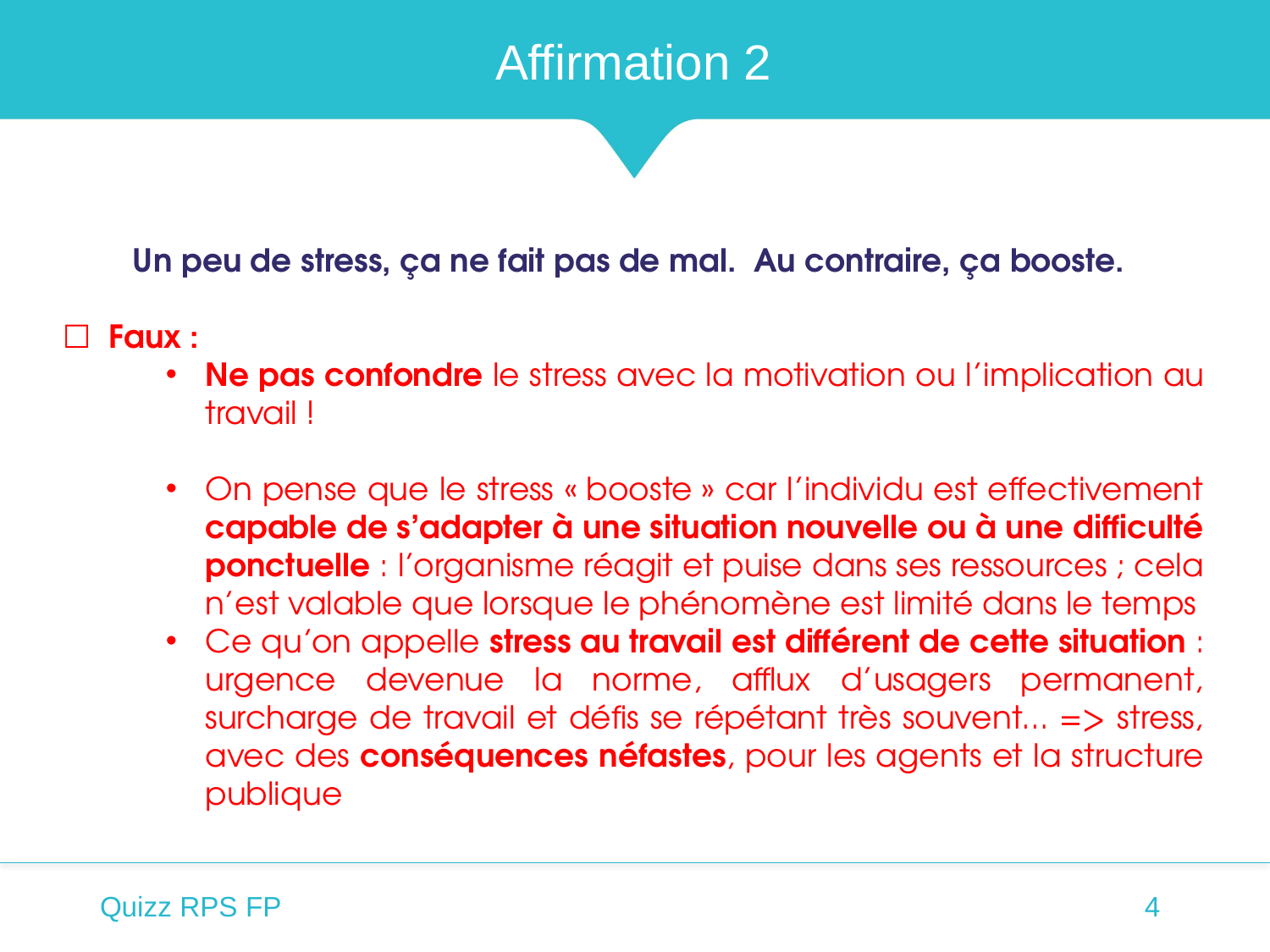

Affirmation 2

Un peu de stress, ça ne fait pas de mal.  Au contraire, ça booste.

☐  Faux :
Ne pas confondre le stress avec la motivation ou l’implication au travail !

On pense que le stress « booste » car l’individu est effectivement capable de s’adapter à une situation nouvelle ou à une difficulté ponctuelle : l’organisme réagit et puise dans ses ressources ; cela n’est valable que lorsque le phénomène est limité dans le temps
Ce qu’on appelle stress au travail est différent de cette situation : urgence devenue la norme, afflux d’usagers permanent, surcharge de travail et défis se répétant très souvent… => stress, avec des conséquences néfastes, pour les agents et la structure publique
Quizz RPS FP